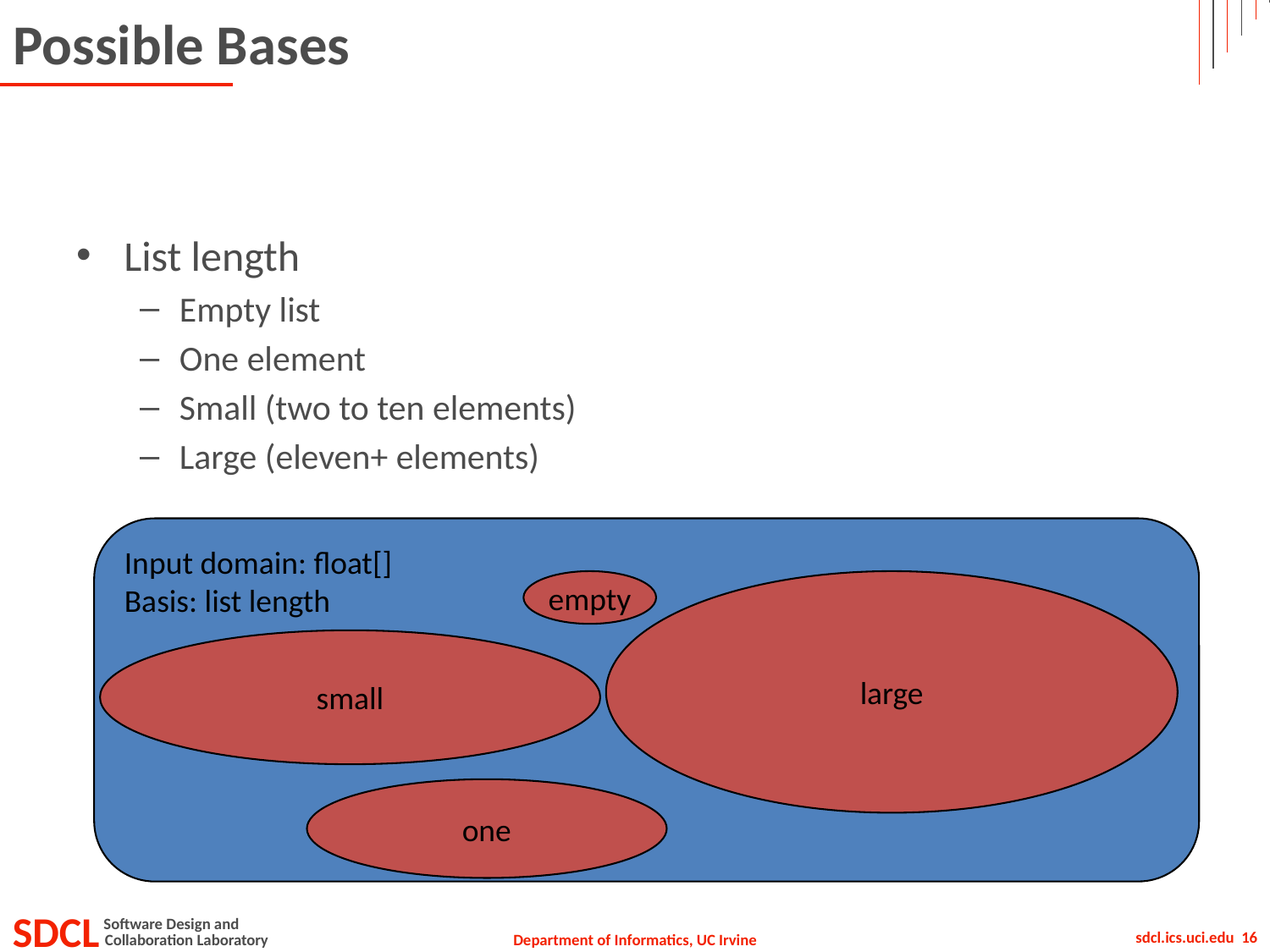

# Possible Bases
List length
Empty list
One element
Small (two to ten elements)
Large (eleven+ elements)
Input domain: float[]
Basis: list length
empty
large
small
one